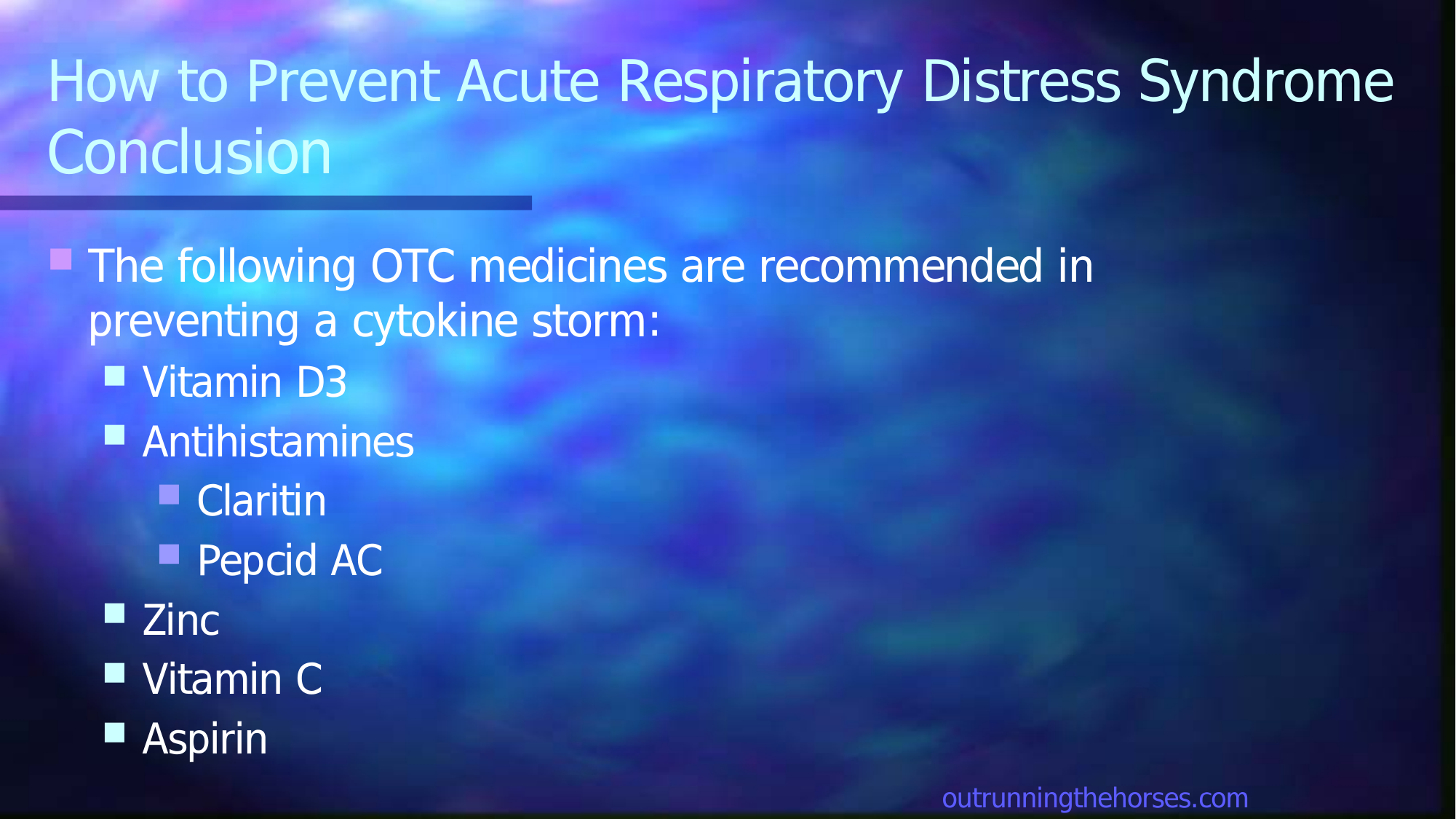

# How to Prevent Acute Respiratory Distress Syndrome Conclusion
The following OTC medicines are recommended in preventing a cytokine storm:
Vitamin D3
Antihistamines
Claritin
Pepcid AC
Zinc
Vitamin C
Aspirin
outrunningthehorses.com